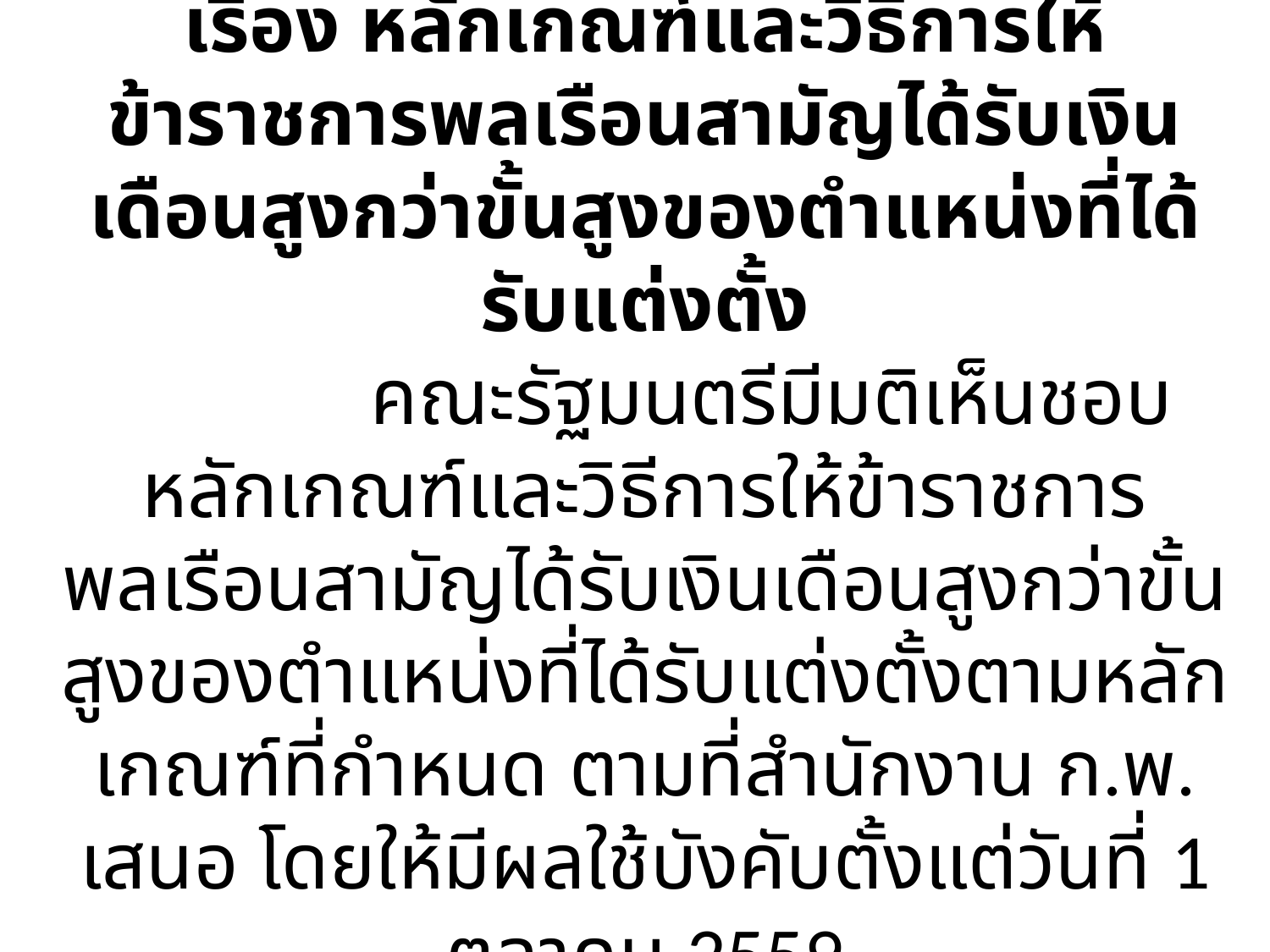

# เรื่อง หลักเกณฑ์และวิธีการให้ข้าราชการพลเรือนสามัญได้รับเงินเดือนสูงกว่าขั้นสูงของตำแหน่งที่ได้รับแต่งตั้ง คณะรัฐมนตรีมีมติเห็นชอบหลักเกณฑ์และวิธีการให้ข้าราชการพลเรือนสามัญได้รับเงินเดือนสูงกว่าขั้นสูงของตำแหน่งที่ได้รับแต่งตั้งตามหลักเกณฑ์ที่กำหนด ตามที่สำนักงาน ก.พ. เสนอ โดยให้มีผลใช้บังคับตั้งแต่วันที่ 1 ตุลาคม 2559